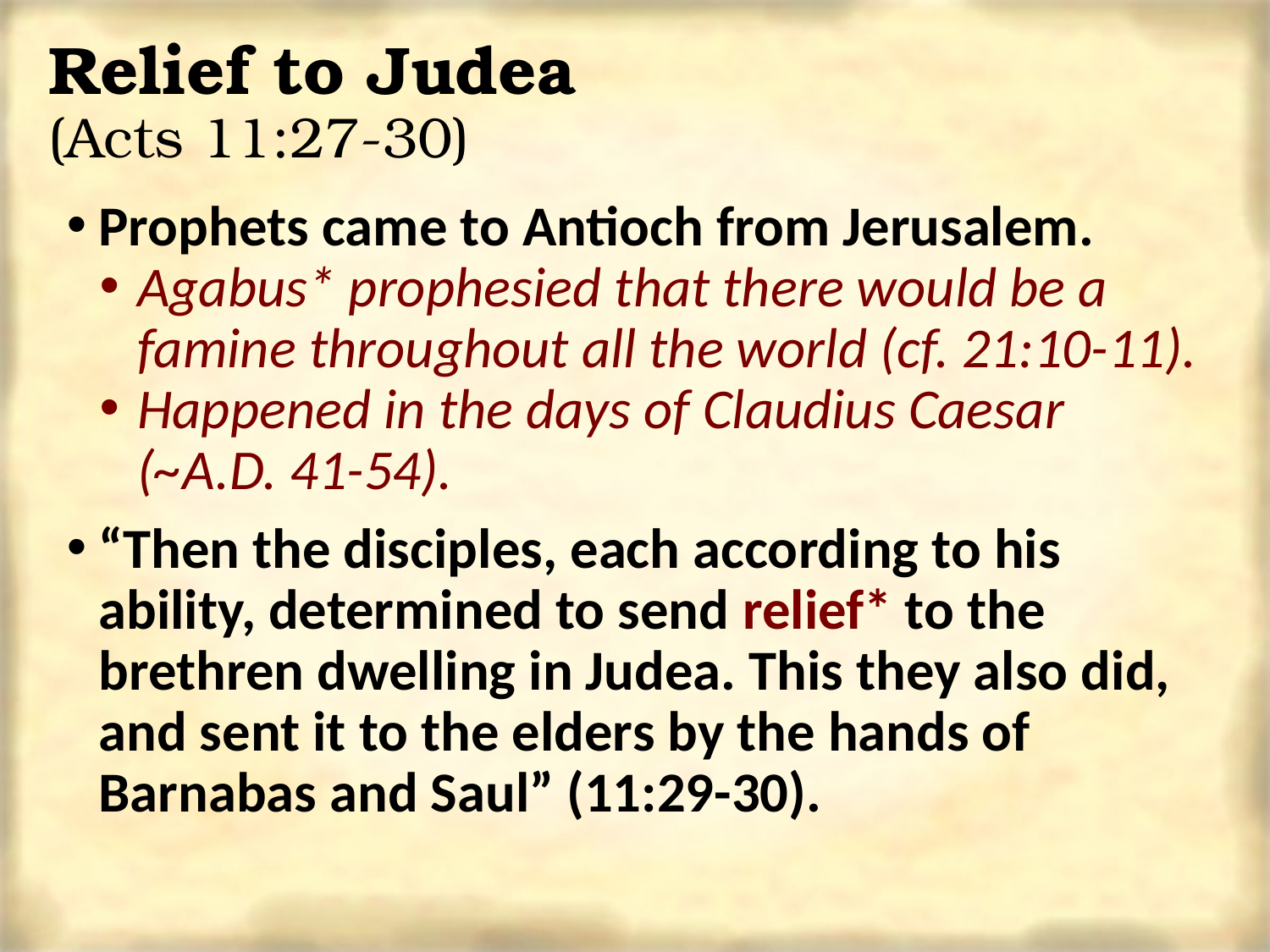

# Relief to Judea (Acts 11:27-30)
Prophets came to Antioch from Jerusalem.
Agabus* prophesied that there would be a famine throughout all the world (cf. 21:10-11).
Happened in the days of Claudius Caesar             (~A.D. 41-54).
“Then the disciples, each according to his ability, determined to send relief* to the brethren dwelling in Judea. This they also did, and sent it to the elders by the hands of Barnabas and Saul” (11:29-30).